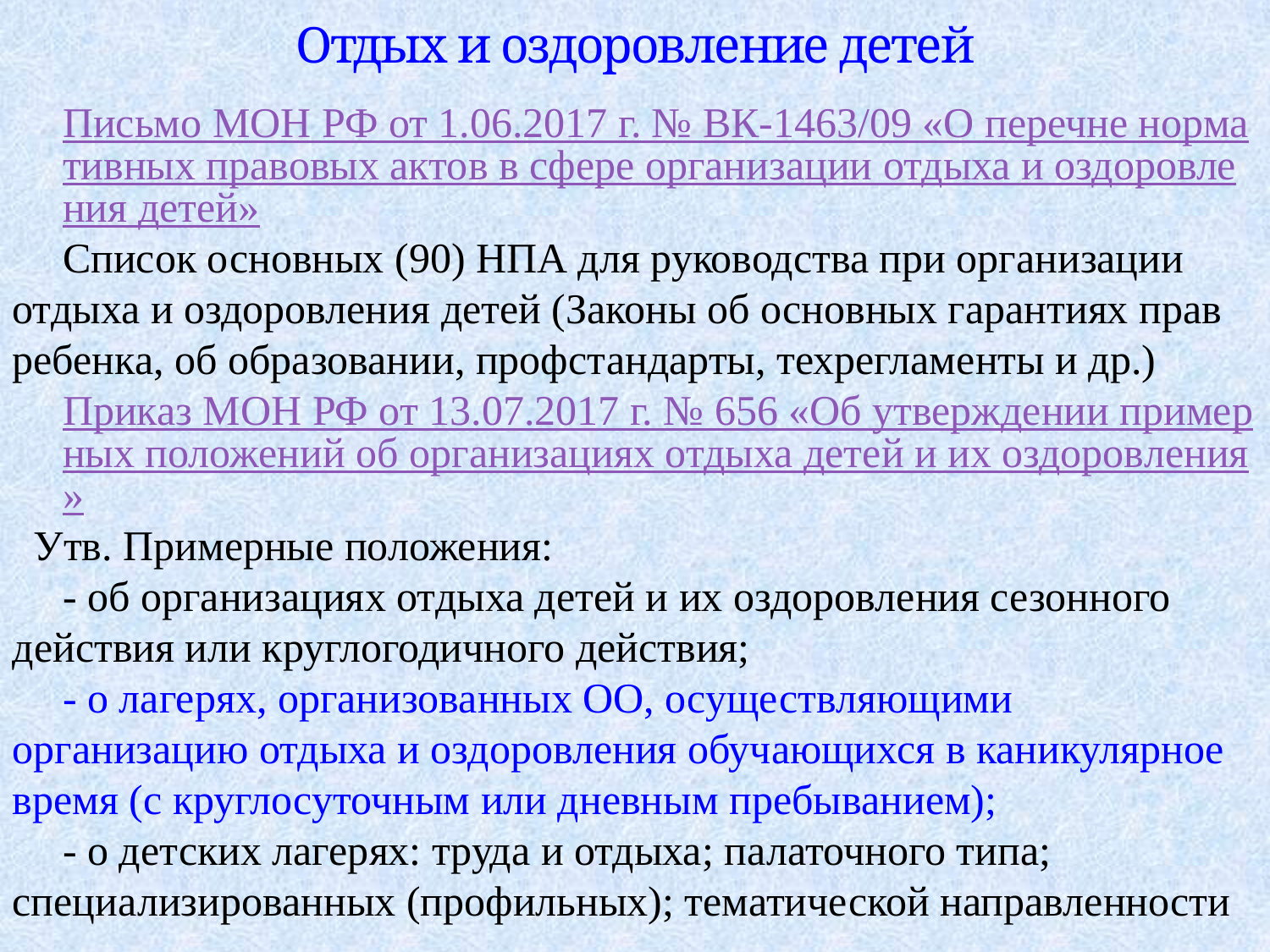

# Отдых и оздоровление детей
Письмо МОН РФ от 1.06.2017 г. № ВК-1463/09 «О перечне нормативных правовых актов в сфере организации отдыха и оздоровления детей»
Список основных (90) НПА для руководства при организации отдыха и оздоровления детей (Законы об основных гарантиях прав ребенка, об образовании, профстандарты, техрегламенты и др.)
Приказ МОН РФ от 13.07.2017 г. № 656 «Об утверждении примерных положений об организациях отдыха детей и их оздоровления»  Утв. Примерные положения:
- об организациях отдыха детей и их оздоровления сезонного действия или круглогодичного действия;
- о лагерях, организованных ОО, осуществляющими организацию отдыха и оздоровления обучающихся в каникулярное время (с круглосуточным или дневным пребыванием);
- о детских лагерях: труда и отдыха; палаточного типа; специализированных (профильных); тематической направленности